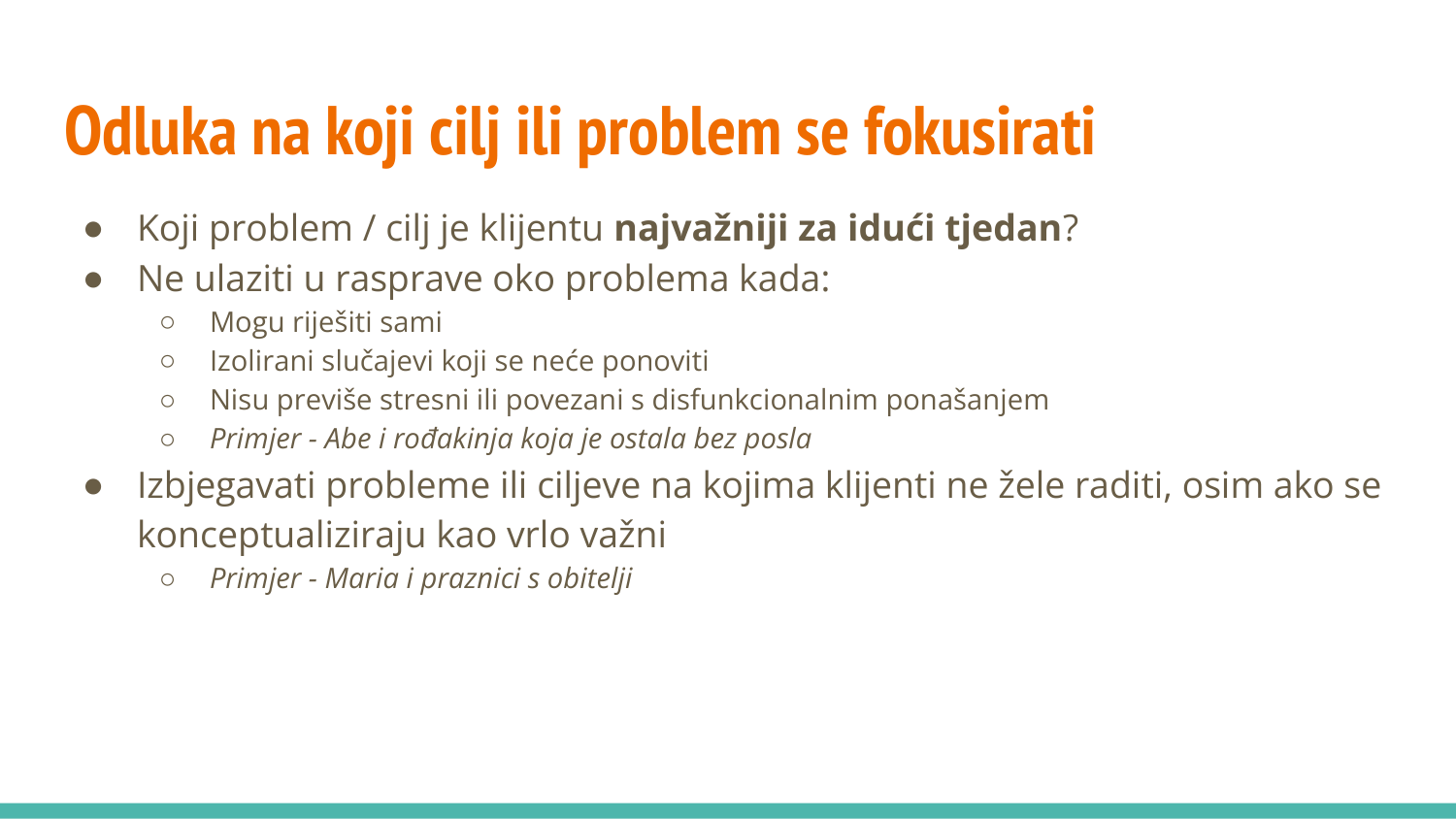

# Odluka na koji cilj ili problem se fokusirati

Koji problem / cilj je klijentu najvažniji za idući tjedan?
Ne ulaziti u rasprave oko problema kada:
Mogu riješiti sami
Izolirani slučajevi koji se neće ponoviti
Nisu previše stresni ili povezani s disfunkcionalnim ponašanjem
Primjer - Abe i rođakinja koja je ostala bez posla
Izbjegavati probleme ili ciljeve na kojima klijenti ne žele raditi, osim ako se konceptualiziraju kao vrlo važni
Primjer - Maria i praznici s obitelji